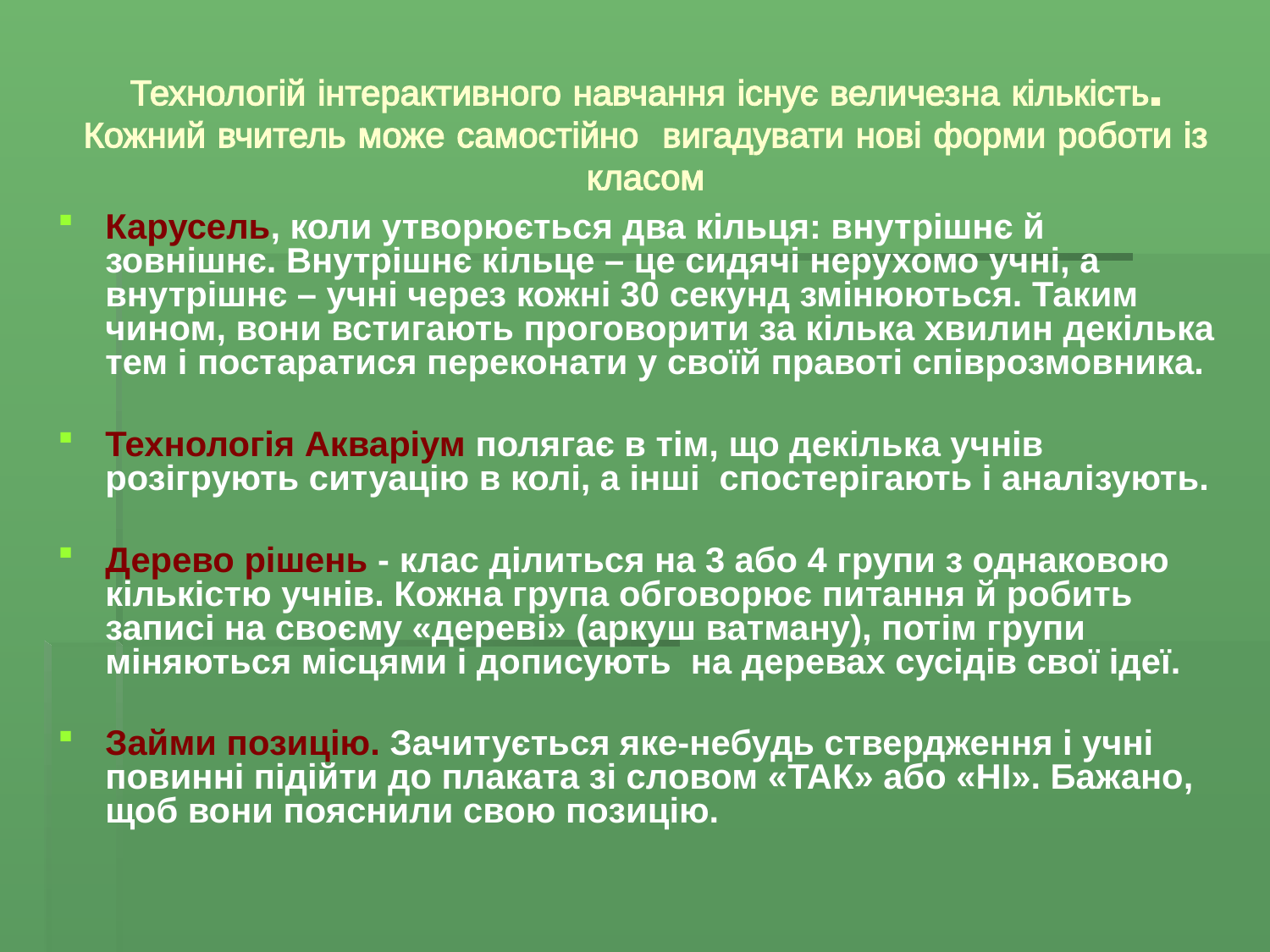

# Технологій інтерактивного навчання існує величезна кількість. Кожний вчитель може самостійно  вигадувати нові форми роботи із класом
Карусель, коли утворюється два кільця: внутрішнє й зовнішнє. Внутрішнє кільце – це сидячі нерухомо учні, а внутрішнє – учні через кожні 30 секунд змінюються. Таким чином, вони встигають проговорити за кілька хвилин декілька тем і постаратися переконати у своїй правоті співрозмовника.

Технологія Акваріум полягає в тім, що декілька учнів розігрують ситуацію в колі, а інші  спостерігають і аналізують.

Дерево рішень - клас ділиться на 3 або 4 групи з однаковою кількістю учнів. Кожна група обговорює питання й робить записі на своєму «дереві» (аркуш ватману), потім групи міняються місцями і дописують  на деревах сусідів свої ідеї.

Займи позицію. Зачитується яке-небудь ствердження і учні повинні підійти до плаката зі словом «ТАК» або «НІ». Бажано, щоб вони пояснили свою позицію.